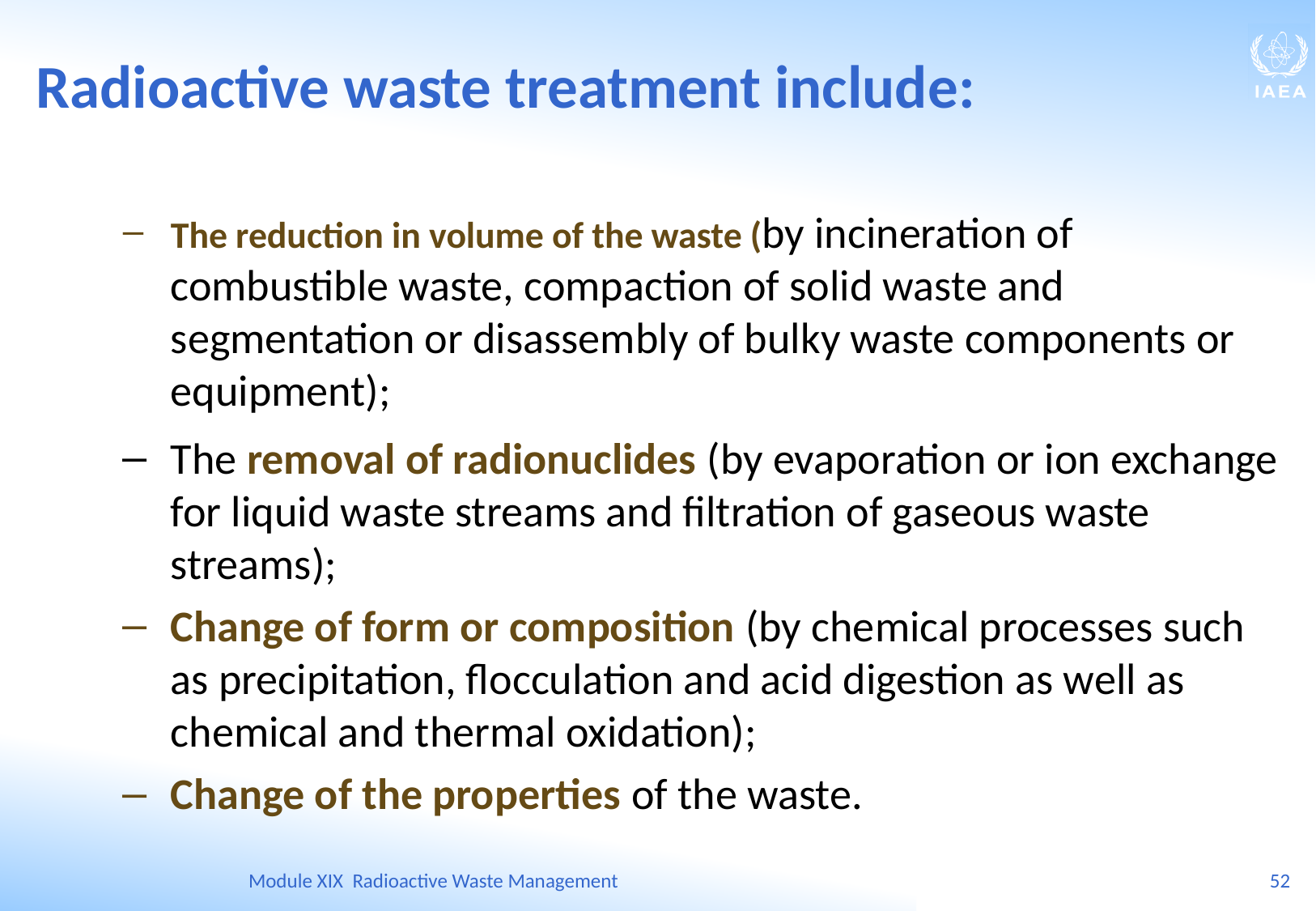

Radioactive waste treatment include:
The reduction in volume of the waste (by incineration of combustible waste, compaction of solid waste and segmentation or disassembly of bulky waste components or equipment);
The removal of radionuclides (by evaporation or ion exchange for liquid waste streams and filtration of gaseous waste streams);
Change of form or composition (by chemical processes such as precipitation, flocculation and acid digestion as well as chemical and thermal oxidation);
Change of the properties of the waste.
Module XIX  Radioactive Waste Management
52